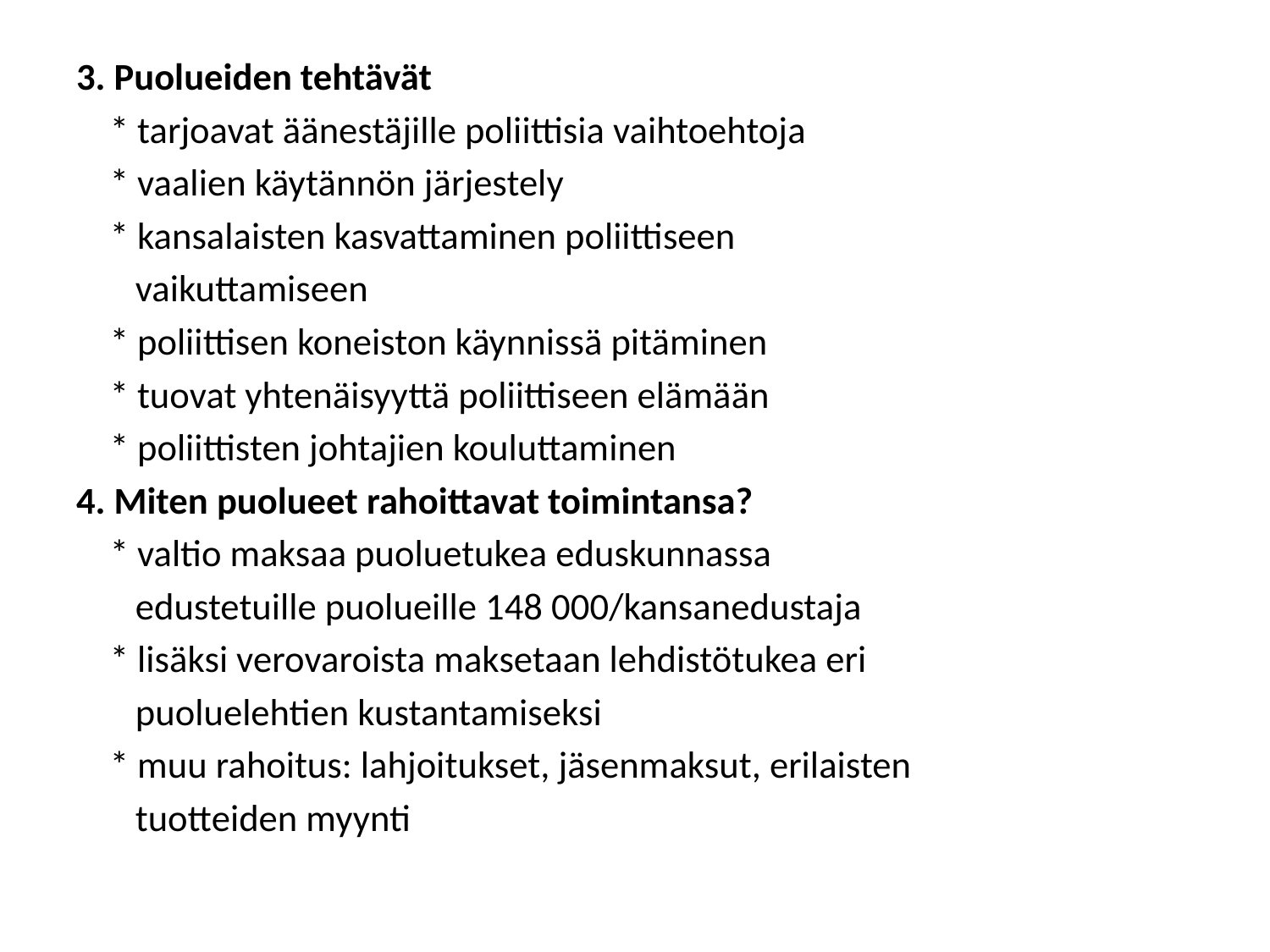

#
3. Puolueiden tehtävät
    * tarjoavat äänestäjille poliittisia vaihtoehtoja
    * vaalien käytännön järjestely
    * kansalaisten kasvattaminen poliittiseen
       vaikuttamiseen
    * poliittisen koneiston käynnissä pitäminen
    * tuovat yhtenäisyyttä poliittiseen elämään
    * poliittisten johtajien kouluttaminen
4. Miten puolueet rahoittavat toimintansa?
    * valtio maksaa puoluetukea eduskunnassa
       edustetuille puolueille 148 000/kansanedustaja
    * lisäksi verovaroista maksetaan lehdistötukea eri
       puoluelehtien kustantamiseksi
    * muu rahoitus: lahjoitukset, jäsenmaksut, erilaisten
       tuotteiden myynti